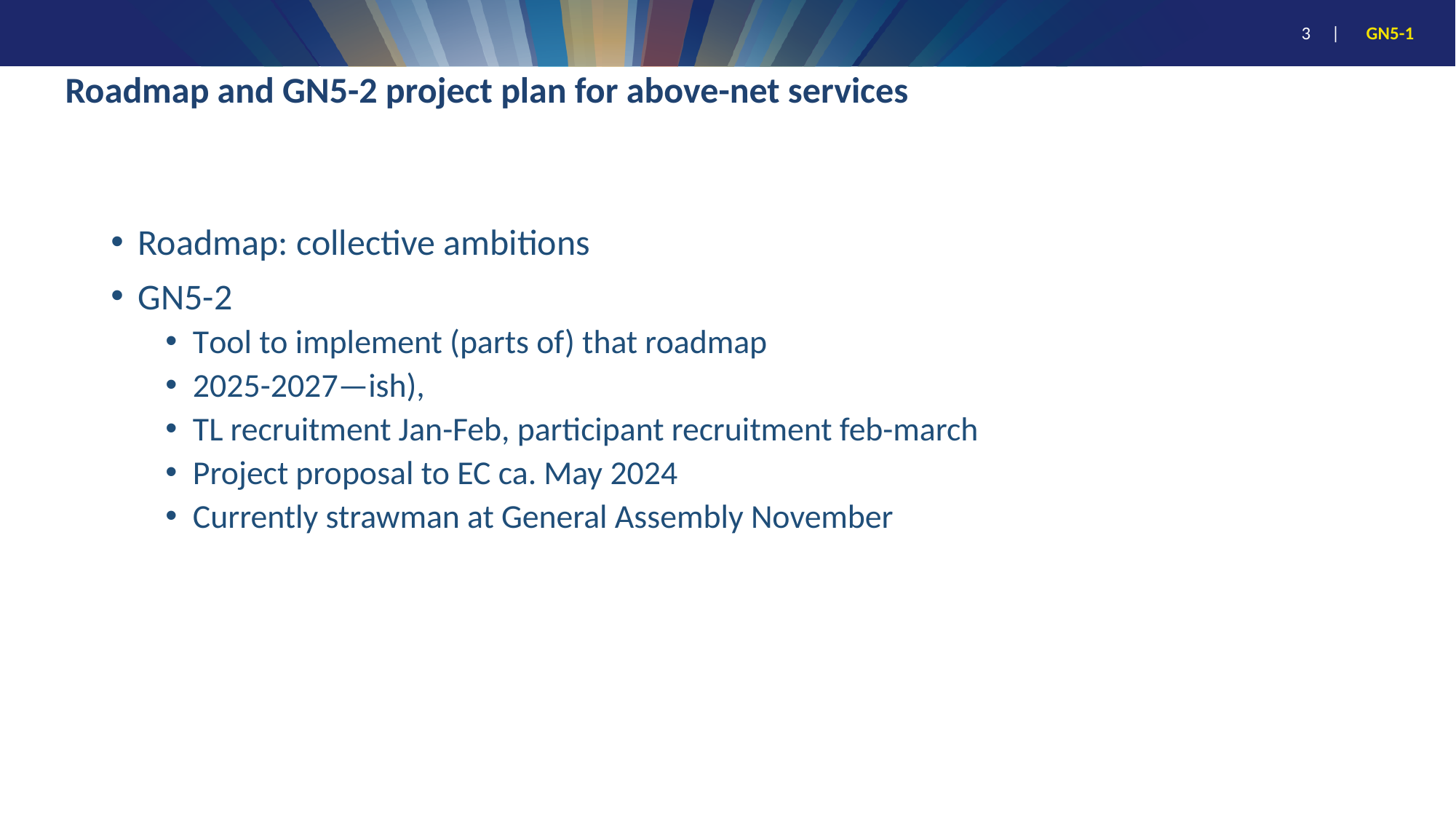

# Roadmap and GN5-2 project plan for above-net services
Roadmap: collective ambitions
GN5-2
Tool to implement (parts of) that roadmap
2025-2027—ish),
TL recruitment Jan-Feb, participant recruitment feb-march
Project proposal to EC ca. May 2024
Currently strawman at General Assembly November
3